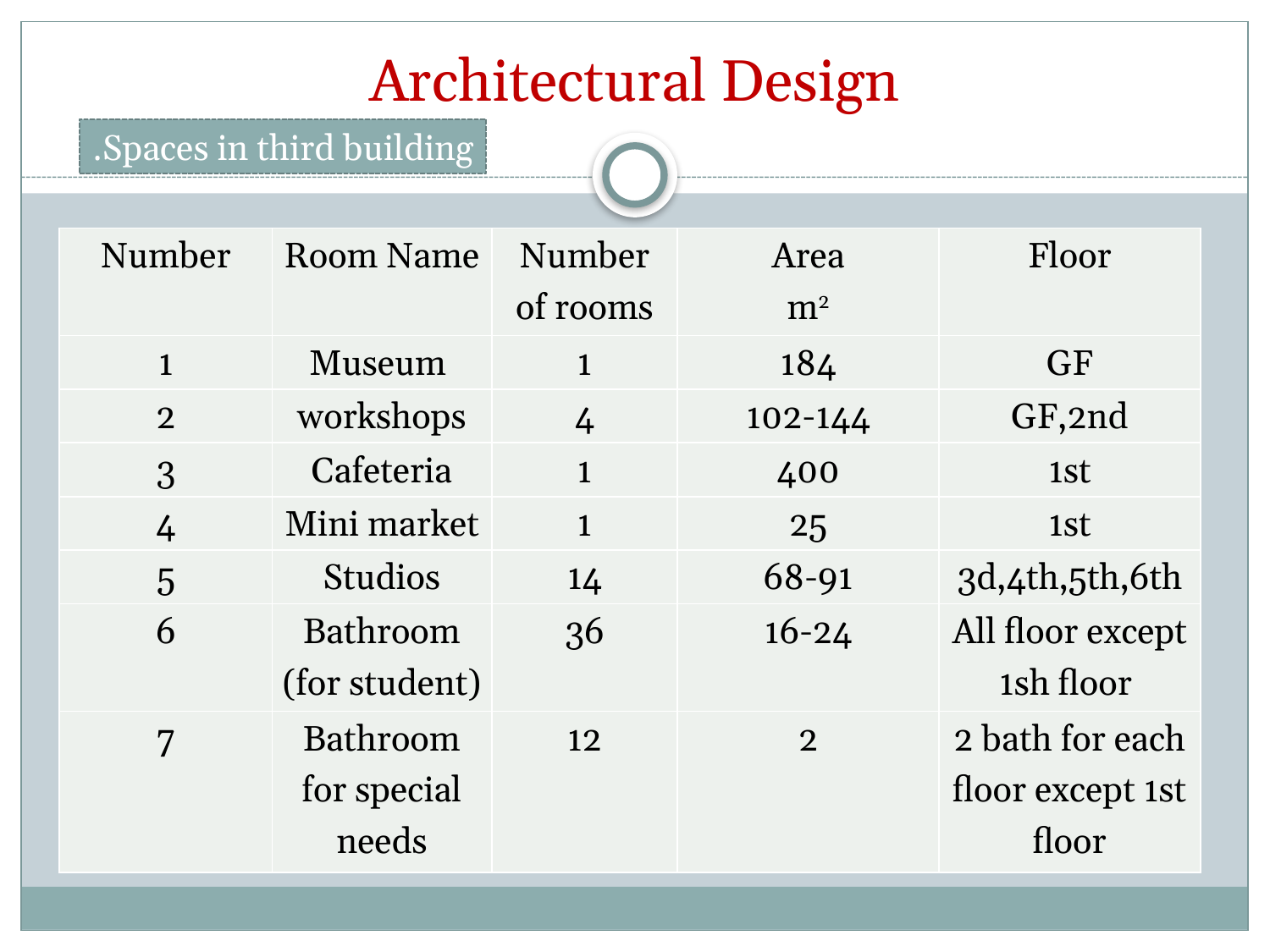

# Architectural Design
Spaces in third building.
| Number | Room Name | Number of rooms | Area m2 | Floor |
| --- | --- | --- | --- | --- |
| 1 | Museum | 1 | 184 | GF |
| 2 | workshops | 4 | 102-144 | GF,2nd |
| 3 | Cafeteria | 1 | 400 | 1st |
| 4 | Mini market | 1 | 25 | 1st |
| 5 | Studios | 14 | 68-91 | 3d,4th,5th,6th |
| 6 | Bathroom (for student) | 36 | 16-24 | All floor except 1sh floor |
| 7 | Bathroom for special needs | 12 | 2 | 2 bath for each floor except 1st floor |